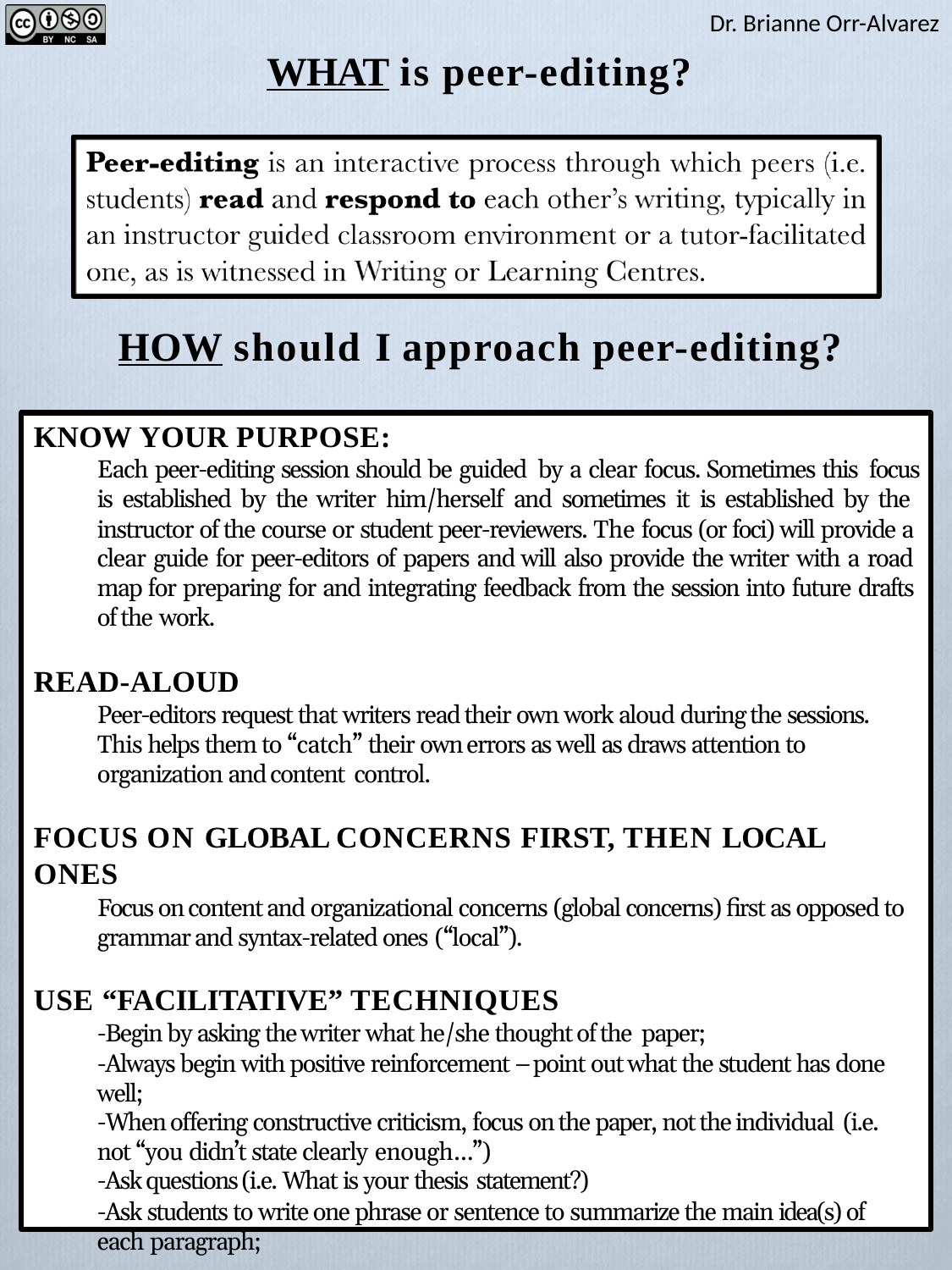

Dr. Brianne Orr-Alvarez

# WHAT is peer-editing?

HOW should I approach peer-editing?

KNOW YOUR PURPOSE:
Each peer-editing session should be guided by a clear focus. Sometimes this  focus is established by the writer him/herself and sometimes it is established by the  instructor of the course or student peer-reviewers. The focus (or foci) will provide a  clear guide for peer-editors of papers and will also provide the writer with a road  map for preparing for and integrating feedback from the session into future drafts  of the work.

READ-ALOUD
Peer-editors request that writers read their own work aloud during the sessions.  This helps them to “catch” their own errors as well as draws attention to  organization and content control.

FOCUS ON GLOBAL CONCERNS FIRST, THEN LOCAL ONES
Focus on content and organizational concerns (global concerns) first as opposed to  grammar and syntax-related ones (“local”).

USE “FACILITATIVE” TECHNIQUES
-Begin by asking the writer what he/she thought of the paper;
-Always begin with positive reinforcement – point out what the student has done  well;
-When offering constructive criticism, focus on the paper, not the individual (i.e.
not “you didn’t state clearly enough…”)
-Ask questions (i.e. What is your thesis statement?)
-Ask students to write one phrase or sentence to summarize the main idea(s) of  each paragraph;